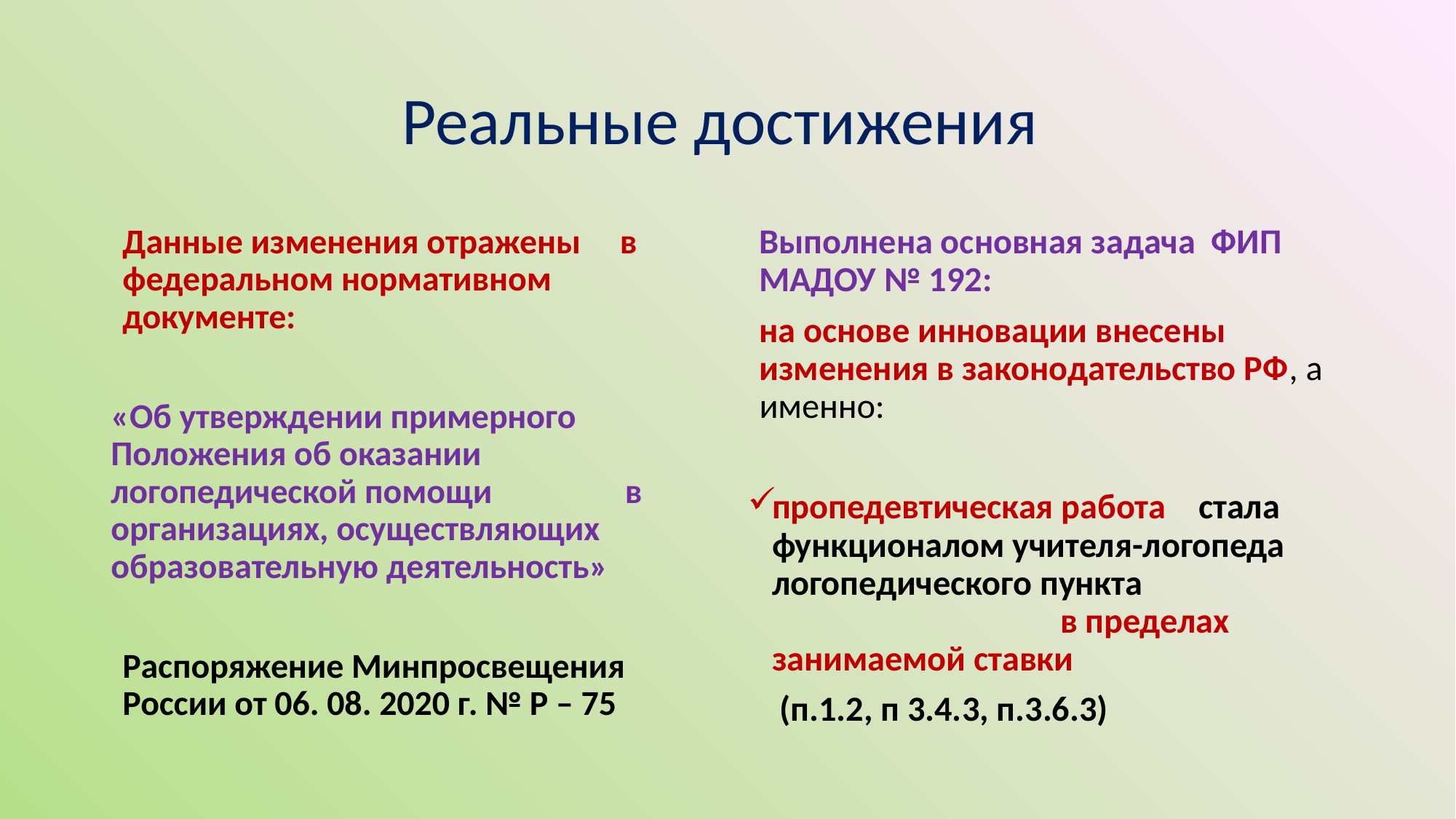

# Реальные достижения
Данные изменения отражены     в федеральном нормативном документе:

«Об утверждении примерного Положения об оказании логопедической помощи                 в организациях, осуществляющих образовательную деятельность»

Распоряжение Минпросвещения России от 06. 08. 2020 г. № Р – 75

Выполнена основная задача  ФИП МАДОУ № 192:
на основе инновации внесены изменения в законодательство РФ, а именно:

пропедевтическая работа    стала функционалом учителя-логопеда  логопедического пункта                                                              в пределах занимаемой ставки
    (п.1.2, п 3.4.3, п.3.6.3)